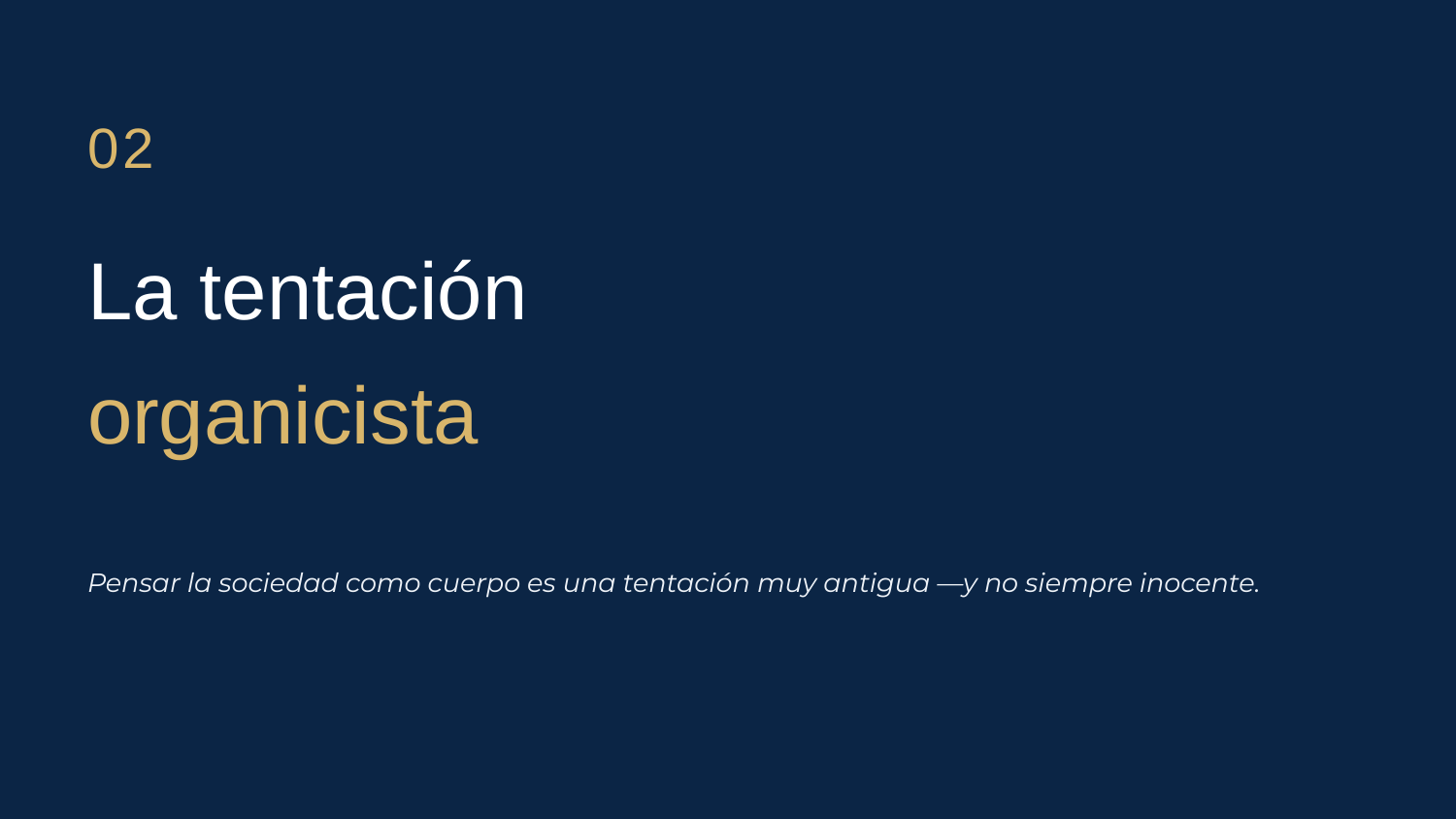

02
La tentación
organicista
Pensar la sociedad como cuerpo es una tentación muy antigua —y no siempre inocente.